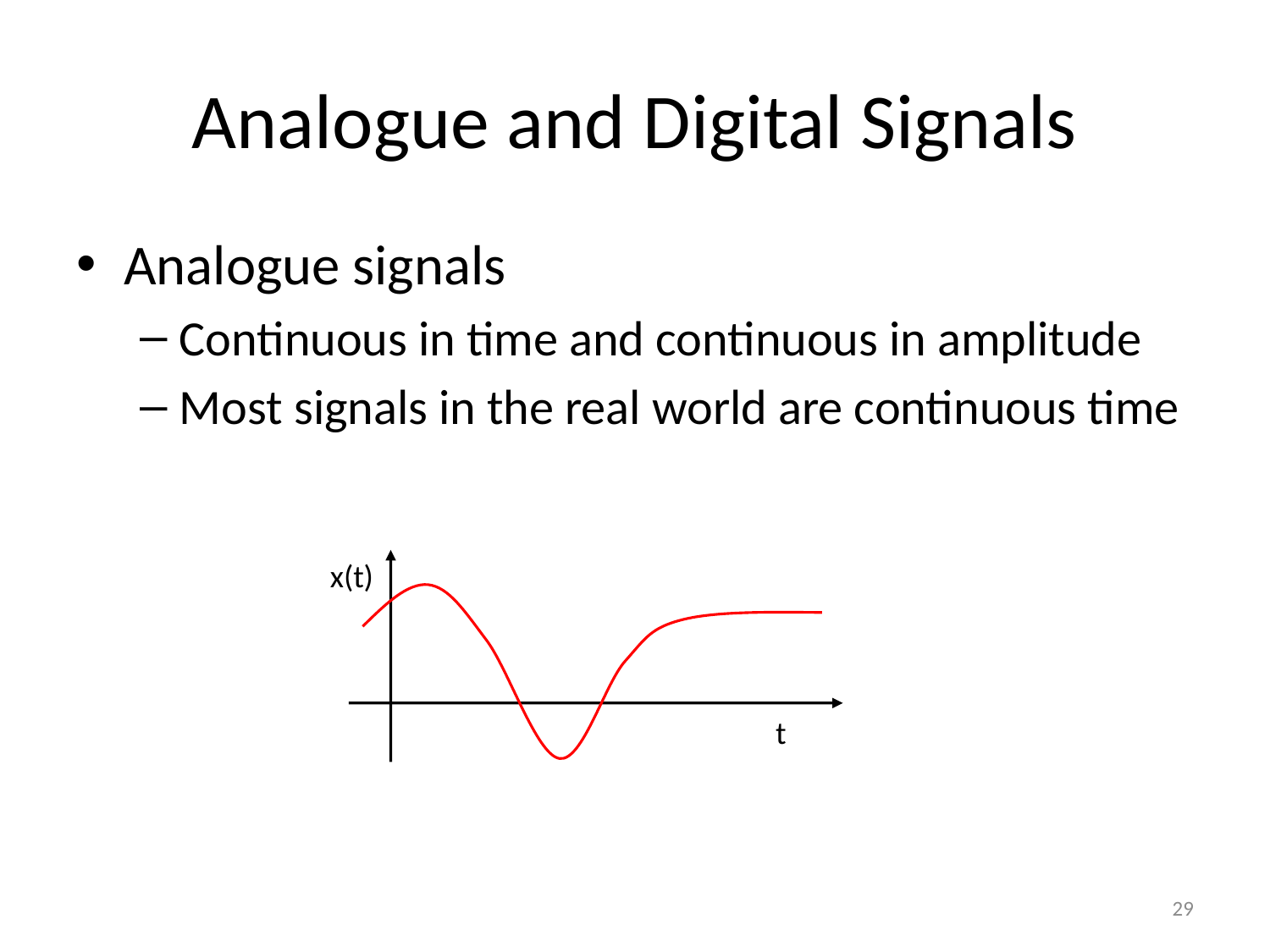

# Analogue and Digital Signals
Analogue signals
Continuous in time and continuous in amplitude
Most signals in the real world are continuous time

x(t)

t
29